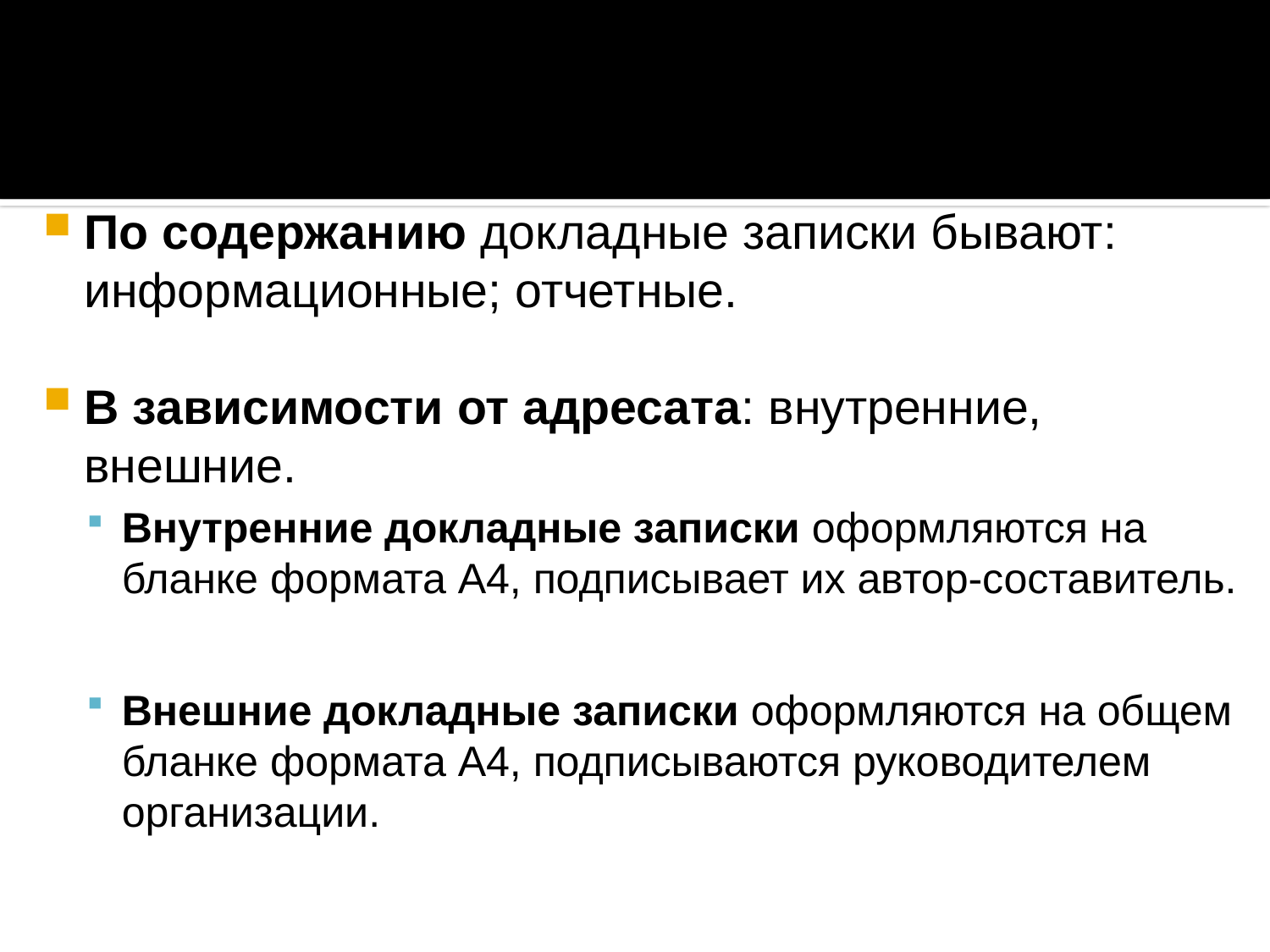

#
По содержанию докладные записки бывают: информационные; отчетные.
В зависимости от адресата: внутренние, внешние.
Внутренние докладные записки оформляются на бланке формата А4, подписывает их автор-составитель.

Внешние докладные записки оформляются на общем бланке формата А4, подписываются руководителем организации.